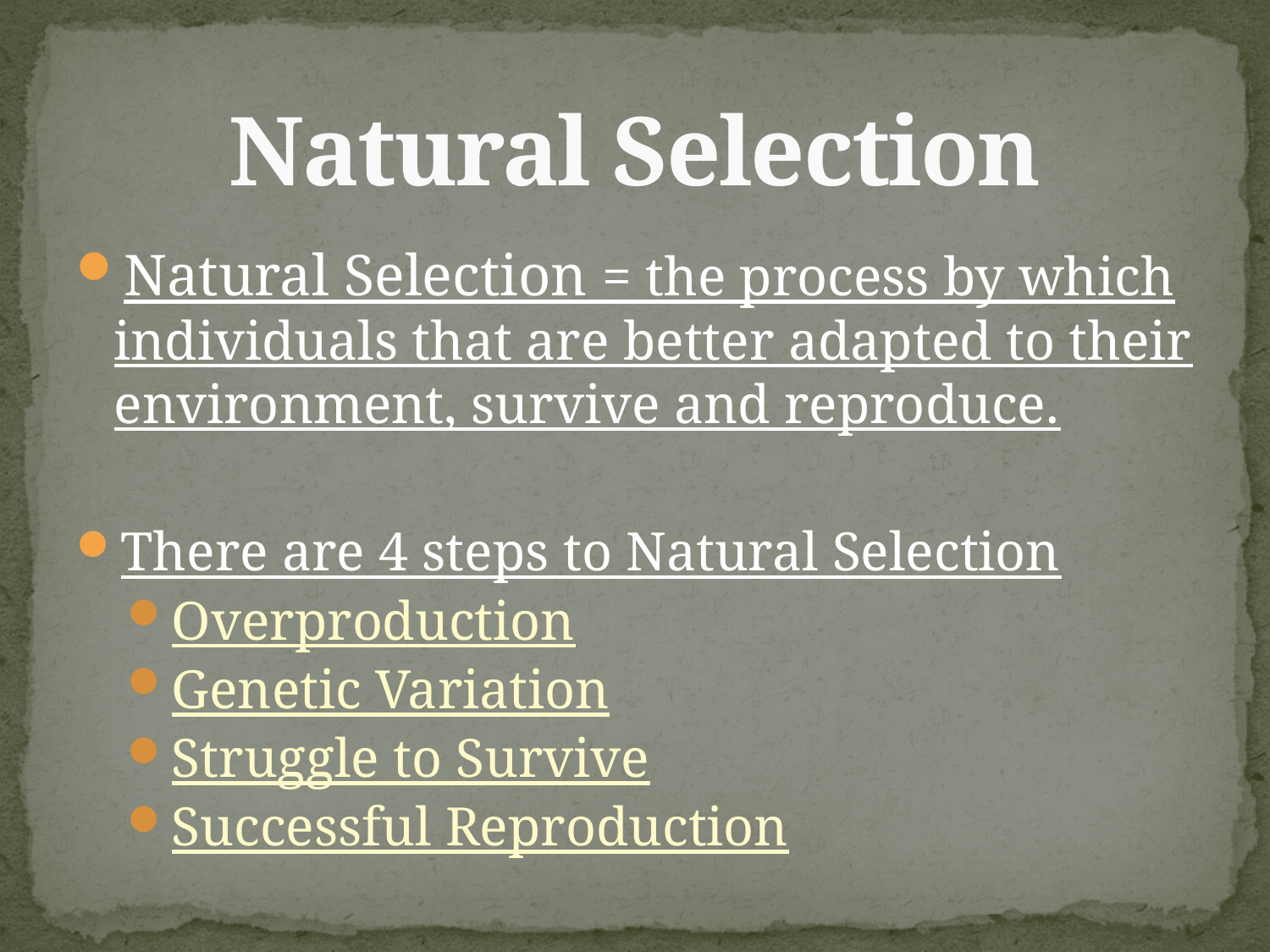

# Natural Selection
Natural Selection = the process by which individuals that are better adapted to their environment, survive and reproduce.

There are 4 steps to Natural Selection
Overproduction
Genetic Variation
Struggle to Survive
Successful Reproduction